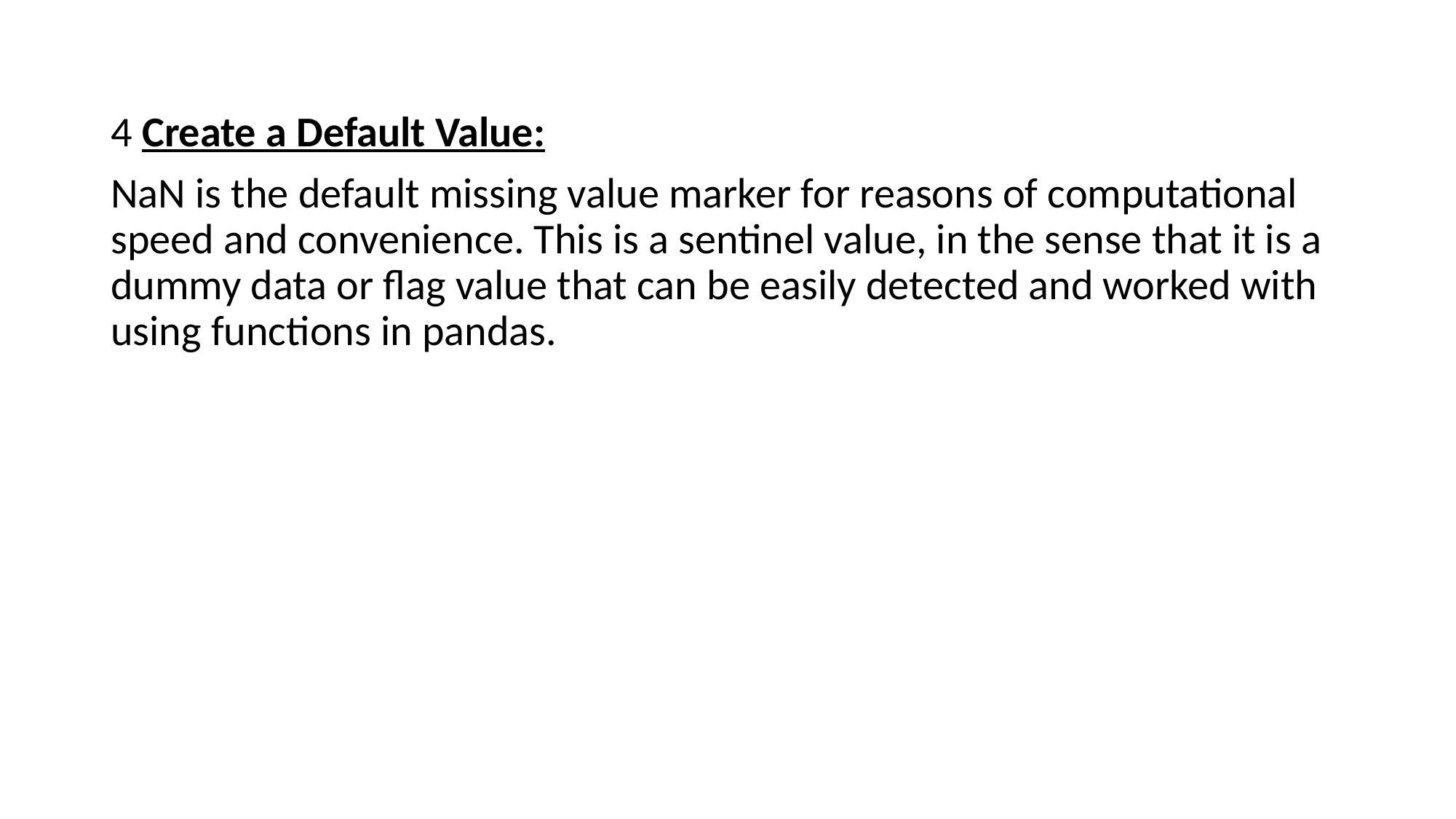

4 Create a Default Value:
NaN is the default missing value marker for reasons of computational speed and convenience. This is a sentinel value, in the sense that it is a dummy data or flag value that can be easily detected and worked with using functions in pandas.